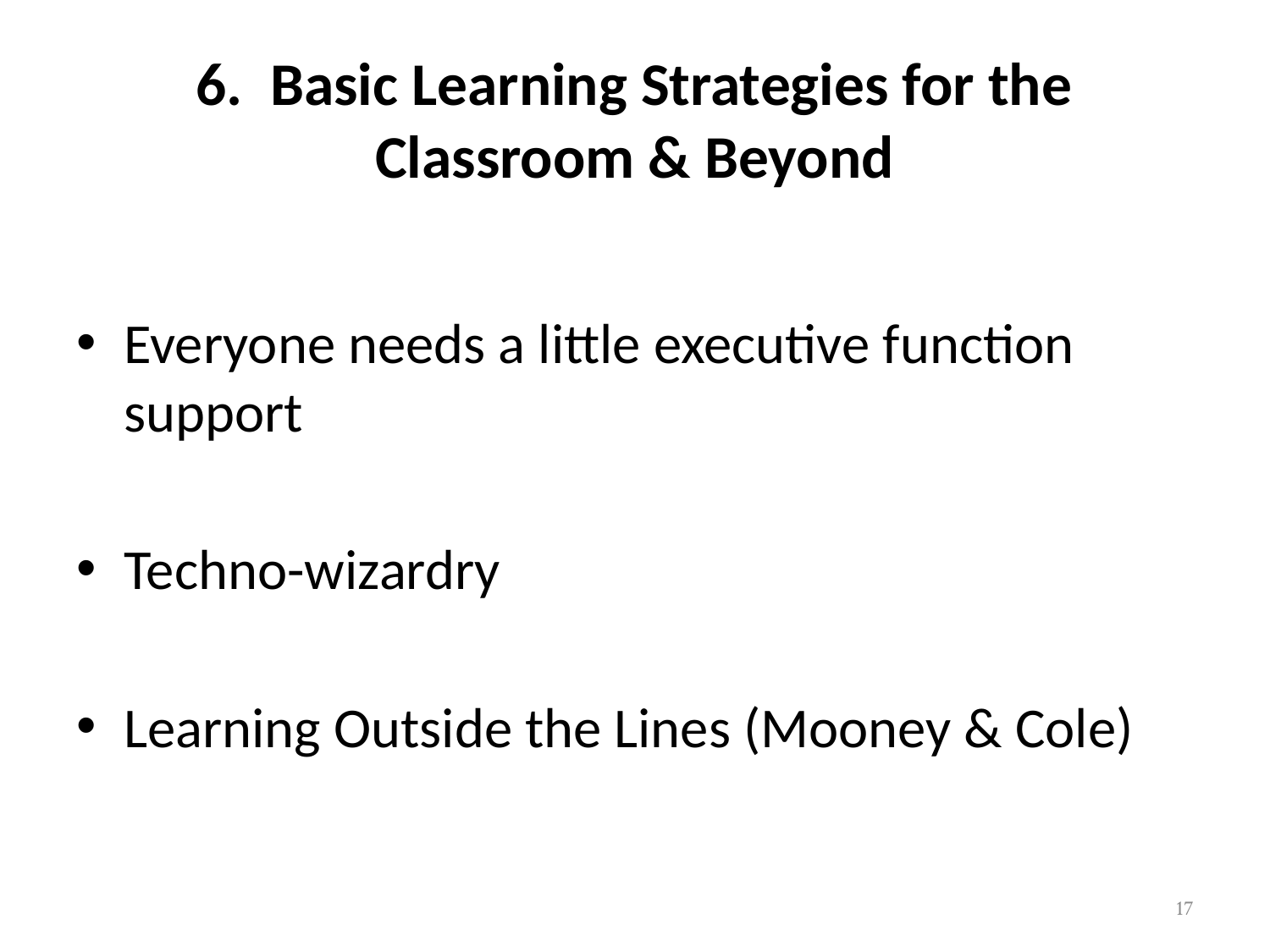

# 6.  Basic Learning Strategies for the Classroom & Beyond

Everyone needs a little executive function support

Techno-wizardry

Learning Outside the Lines (Mooney & Cole)

17